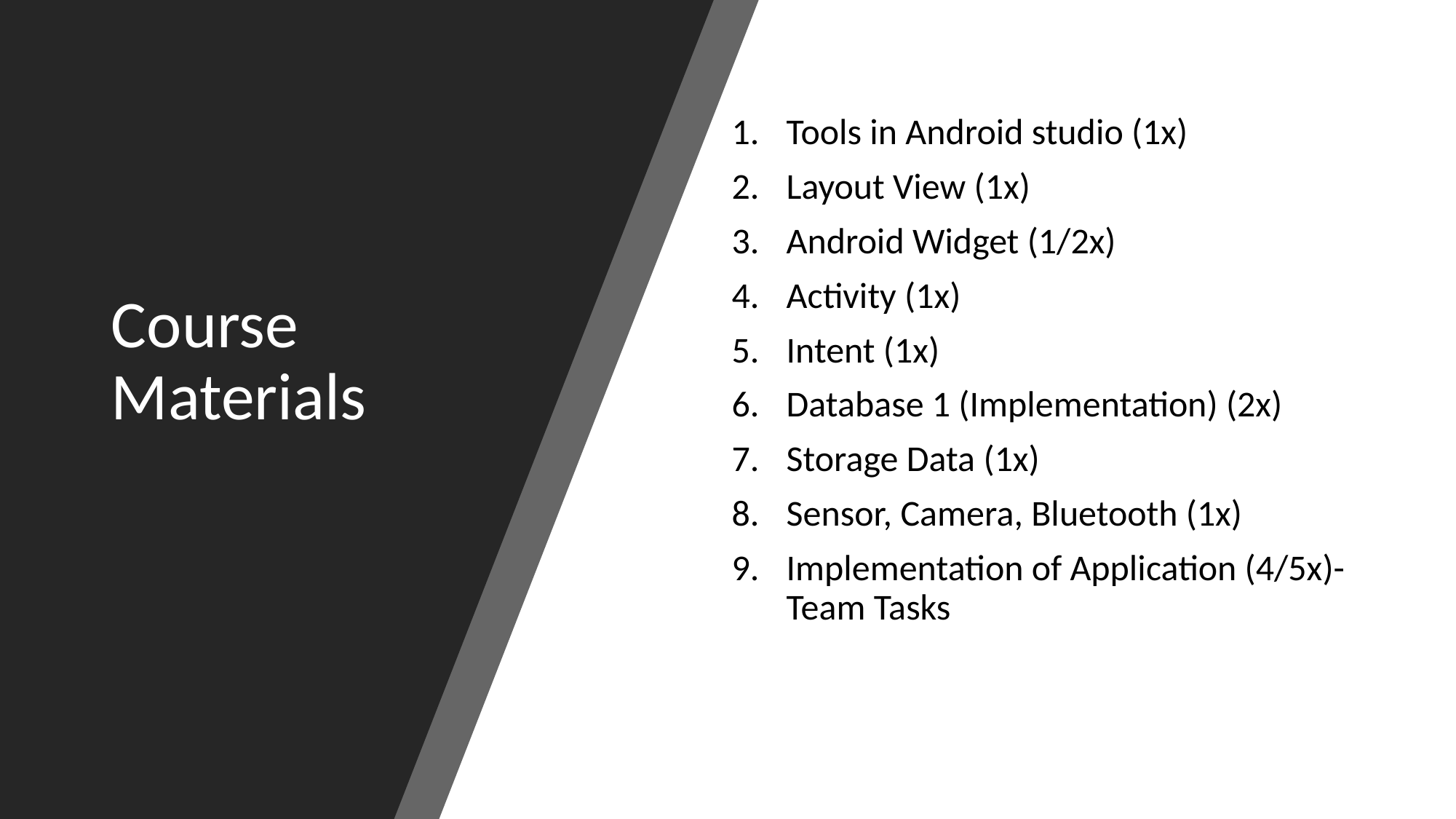

# Course Materials
Tools in Android studio (1x)
Layout View (1x)
Android Widget (1/2x)
Activity (1x)
Intent (1x)
Database 1 (Implementation) (2x)
Storage Data (1x)
Sensor, Camera, Bluetooth (1x)
Implementation of Application (4/5x)- Team Tasks